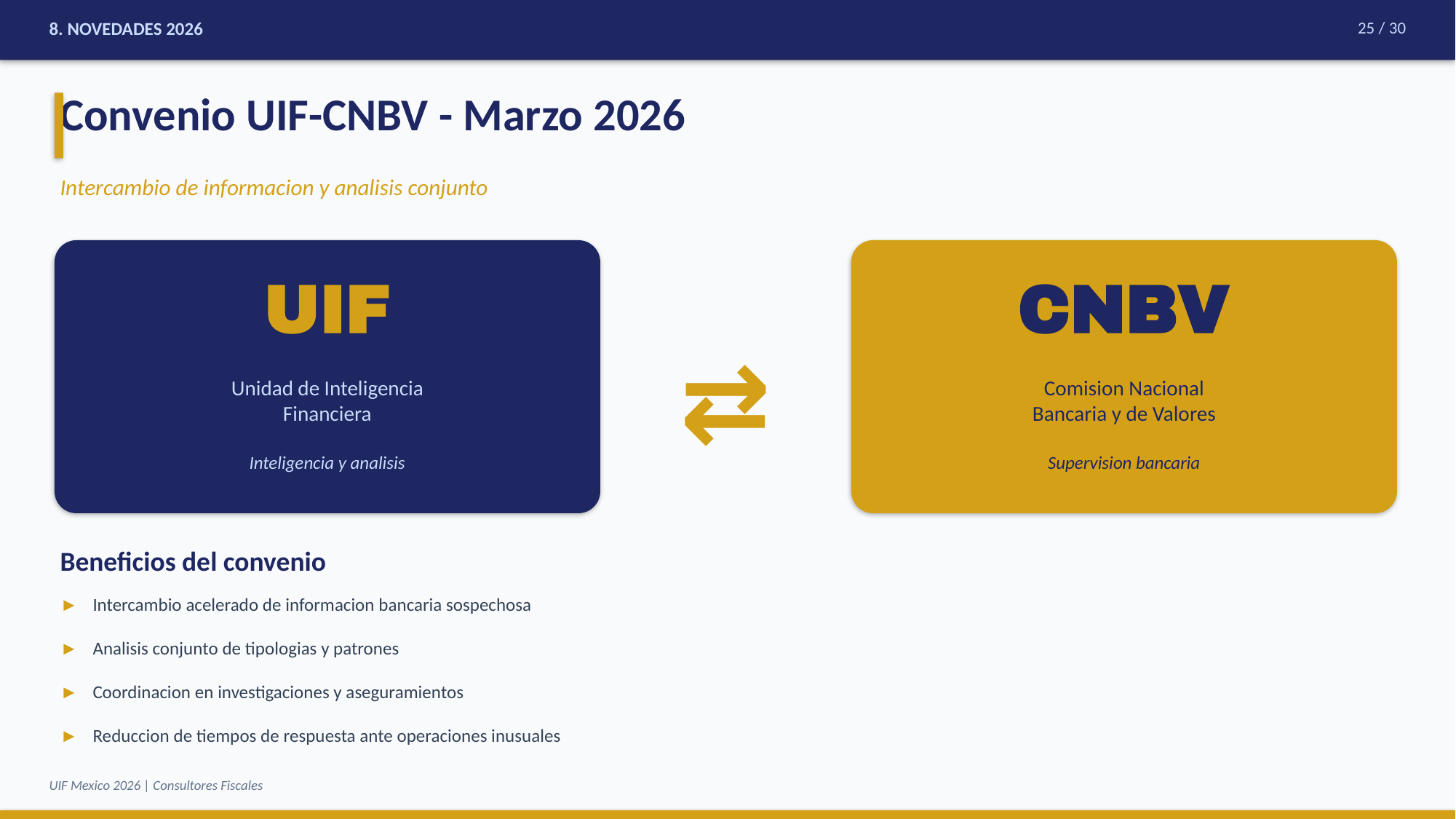

8. NOVEDADES 2026
25 / 30
Convenio UIF-CNBV - Marzo 2026

Intercambio de informacion y analisis conjunto

UIF
CNBV
⇄
Unidad de Inteligencia
Financiera
Comision Nacional
Bancaria y de Valores
Inteligencia y analisis
Supervision bancaria
Beneficios del convenio
►
Intercambio acelerado de informacion bancaria sospechosa
►
Analisis conjunto de tipologias y patrones
►
Coordinacion en investigaciones y aseguramientos
►
Reduccion de tiempos de respuesta ante operaciones inusuales
UIF Mexico 2026 | Consultores Fiscales